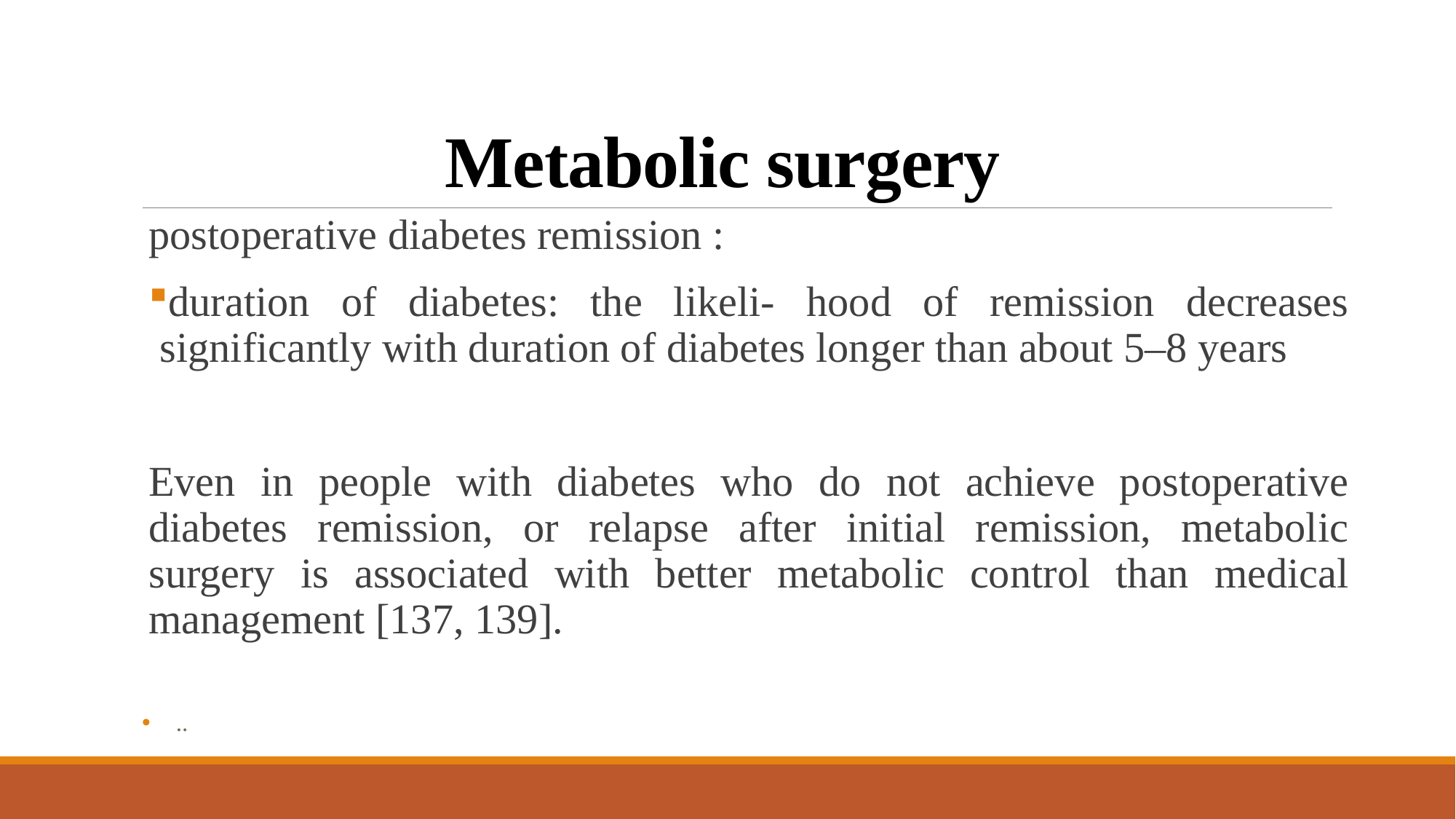

# Metabolic surgery
postoperative diabetes remission :
duration of diabetes: the likeli- hood of remission decreases significantly with duration of diabetes longer than about 5–8 years

Even in people with diabetes who do not achieve postoperative diabetes remission, or relapse after initial remission, metabolic surgery is associated with better metabolic control than medical management [137, 139].

..